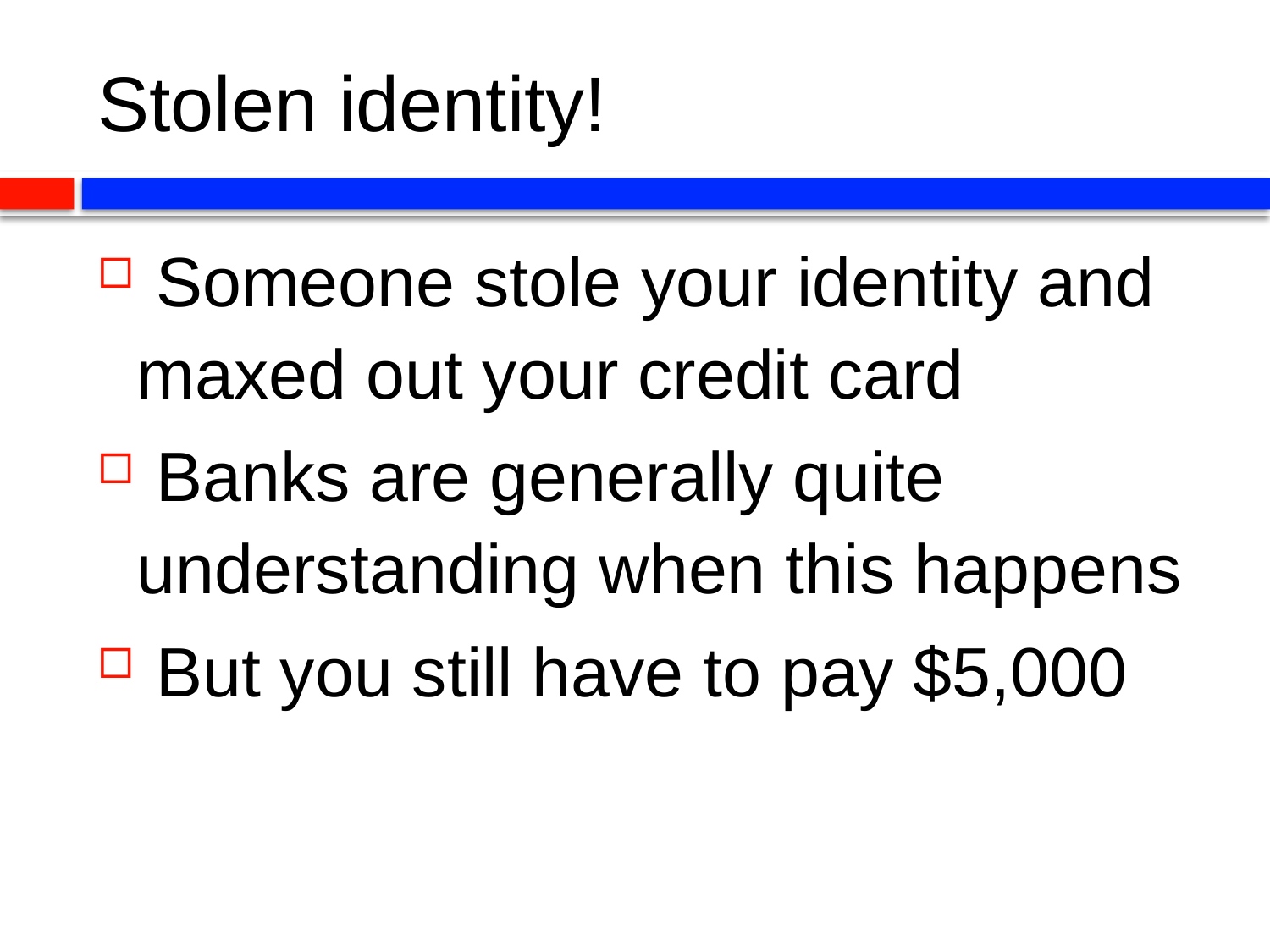

# Stolen identity!
 Someone stole your identity and maxed out your credit card
 Banks are generally quite understanding when this happens
 But you still have to pay $5,000